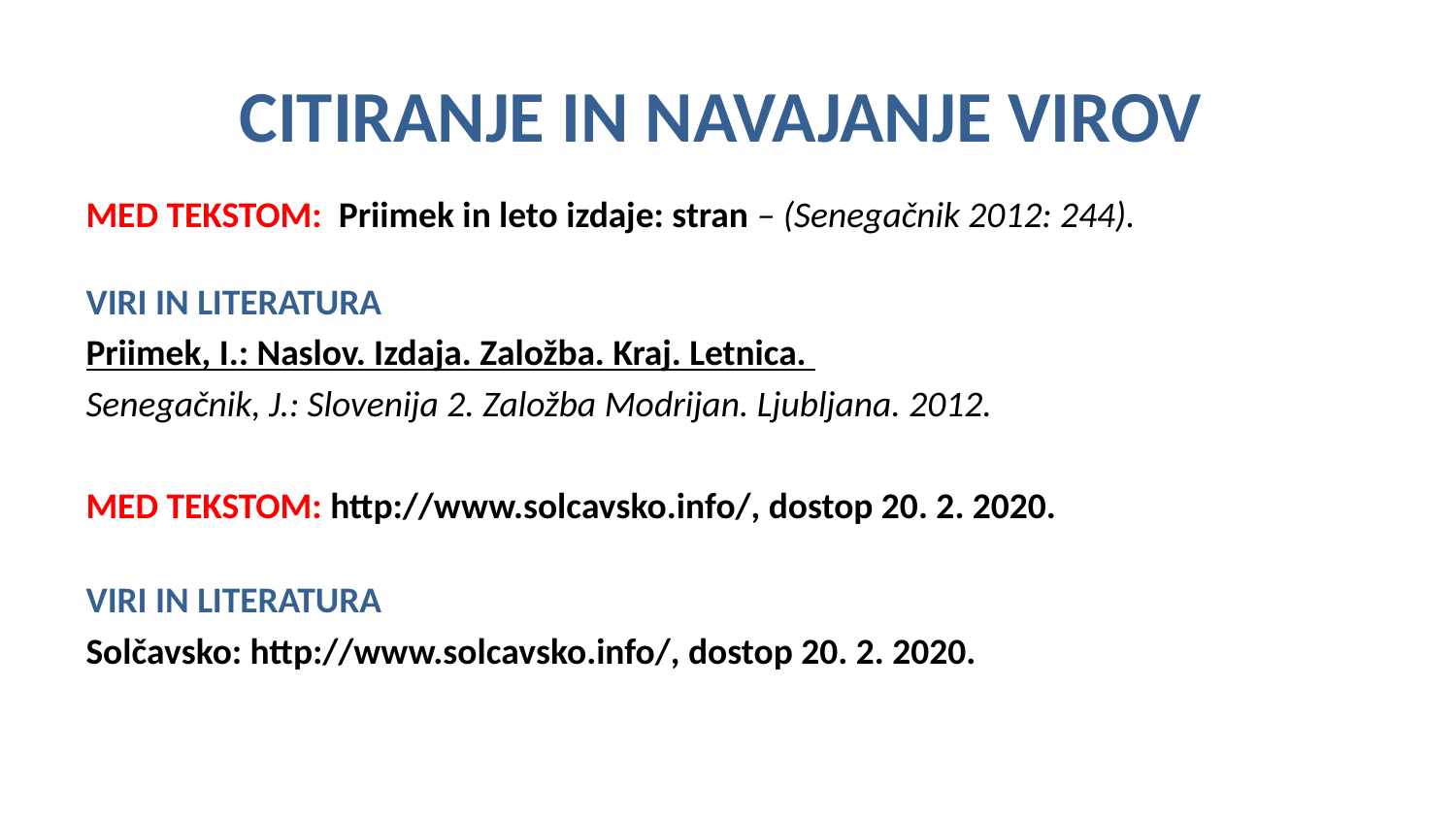

# CITIRANJE IN NAVAJANJE VIROV
MED TEKSTOM:  Priimek in leto izdaje: stran – (Senegačnik 2012: 244).

VIRI IN LITERATURA
Priimek, I.: Naslov. Izdaja. Založba. Kraj. Letnica.
Senegačnik, J.: Slovenija 2. Založba Modrijan. Ljubljana. 2012.

MED TEKSTOM: http://www.solcavsko.info/, dostop 20. 2. 2020.

VIRI IN LITERATURA
Solčavsko: http://www.solcavsko.info/, dostop 20. 2. 2020.